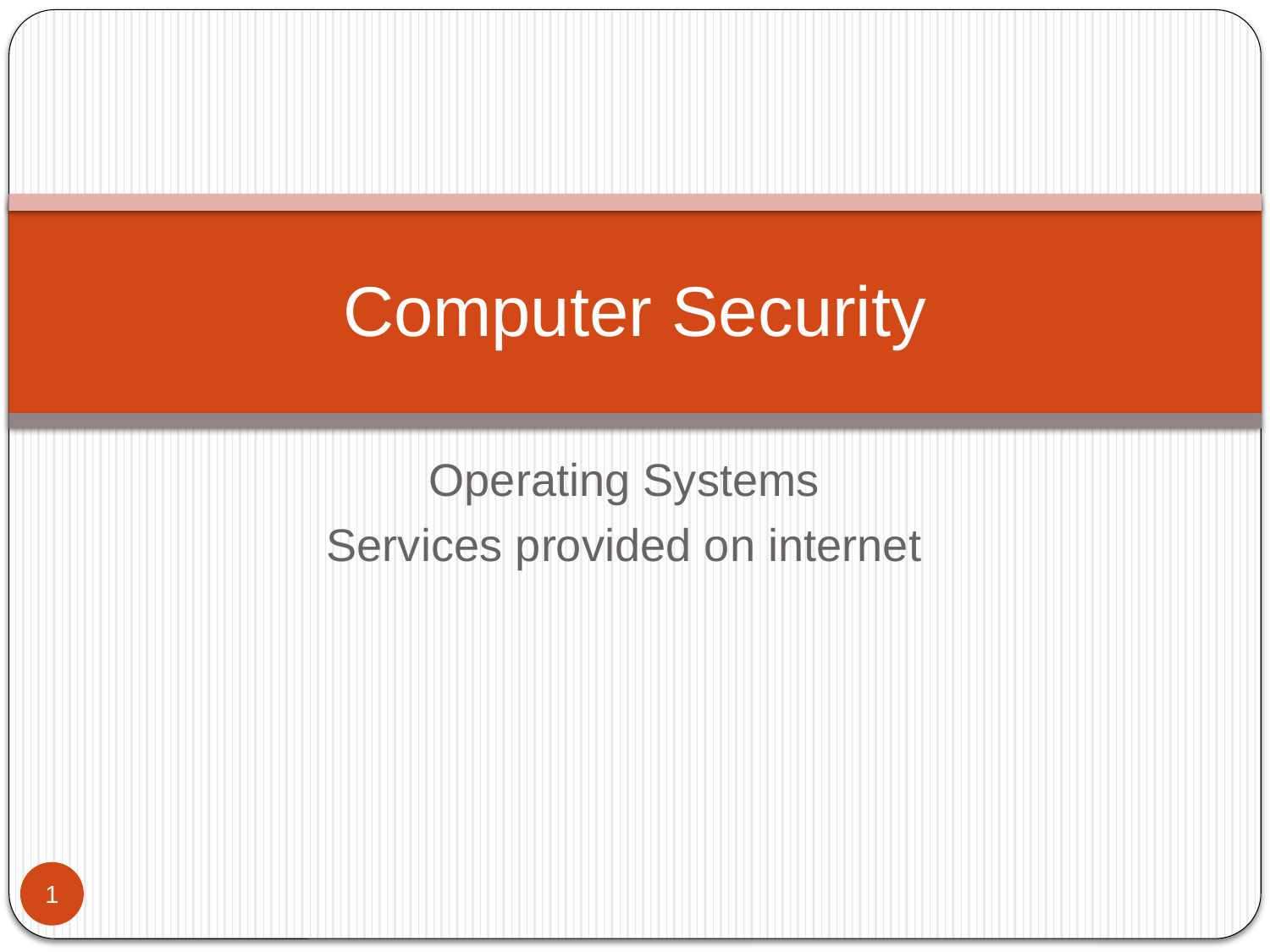

# Computer Security
Operating Systems
Services provided on internet
1